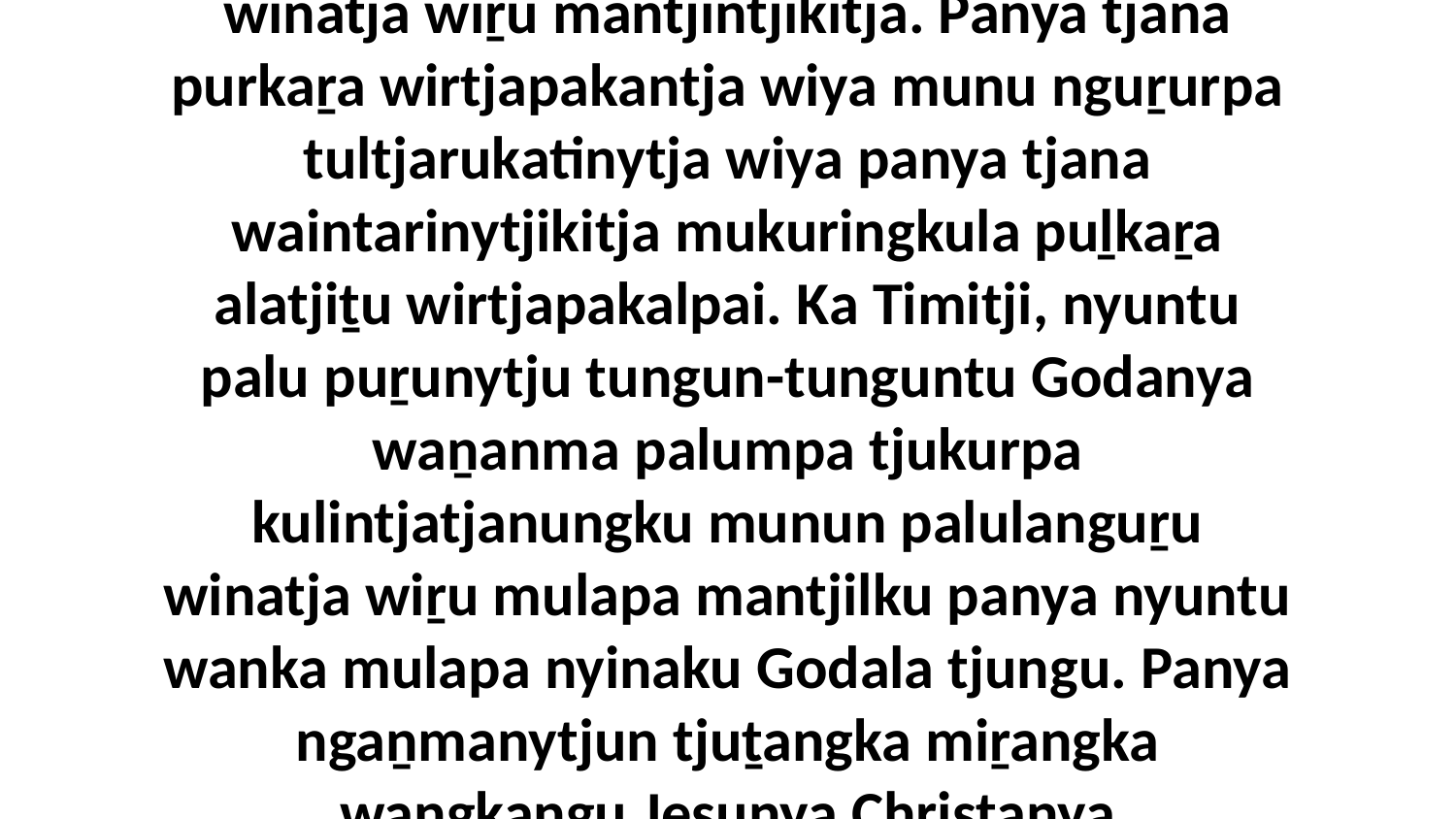

12 Palu tjukurpa mulapa rawangku palyanyku kulintja panya puḻkaṟa wirtjapakantja puṟunypa. Panya aṉangu tjuṯa waintarinytjikitja puḻkaṟa wirtjapakalpai winatja wiṟu mantjintjikitja. Panya tjana purkaṟa wirtjapakantja wiya munu nguṟurpa tultjarukatinytja wiya panya tjana waintarinytjikitja mukuringkula puḻkaṟa alatjiṯu wirtjapakalpai. Ka Timitji, nyuntu palu puṟunytju tungun-tunguntu Godanya waṉanma palumpa tjukurpa kulintjatjanungku munun palulanguṟu winatja wiṟu mulapa mantjilku panya nyuntu wanka mulapa nyinaku Godala tjungu. Panya ngaṉmanytjun tjuṯangka miṟangka wangkangu Jesunya Christanya waṉantjikitjangku tjukurpa mulapa kulintjatjanungku. Nyara palula aṟanta Godalu aḻṯingu palulakutu pitjala wanka tiṯutjara rawa nyinanytjaku.